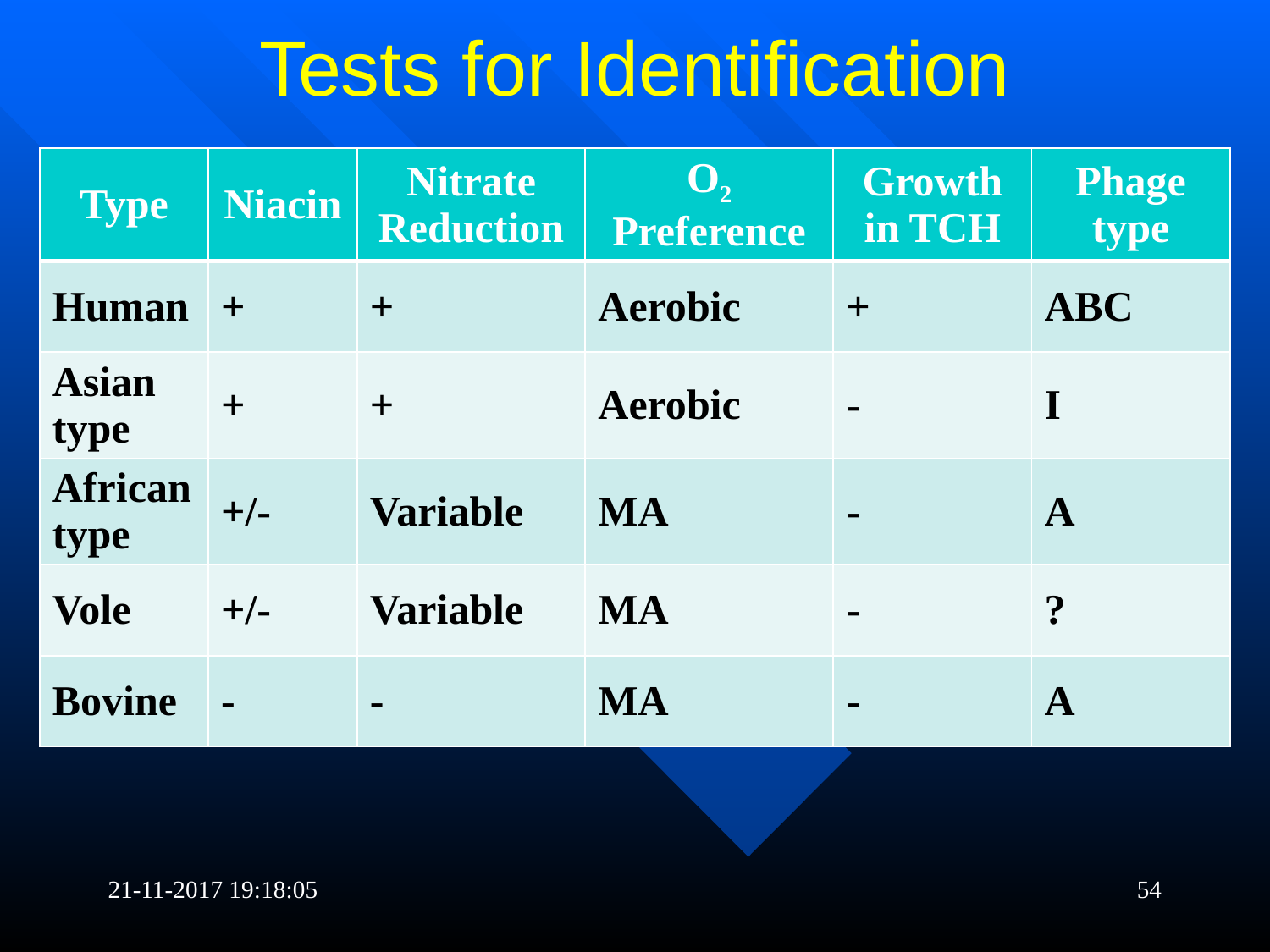

# Tests for Identification
| Type | Niacin | Nitrate Reduction | O2 Preference | Growth in TCH | Phage type |
| --- | --- | --- | --- | --- | --- |
| Human | + | + | Aerobic | + | ABC |
| Asian type | + | + | Aerobic | - | I |
| African type | +/- | Variable | MA | - | A |
| Vole | +/- | Variable | MA | - | ? |
| Bovine | - | - | MA | - | A |
21-11-2017 19:18:05
54